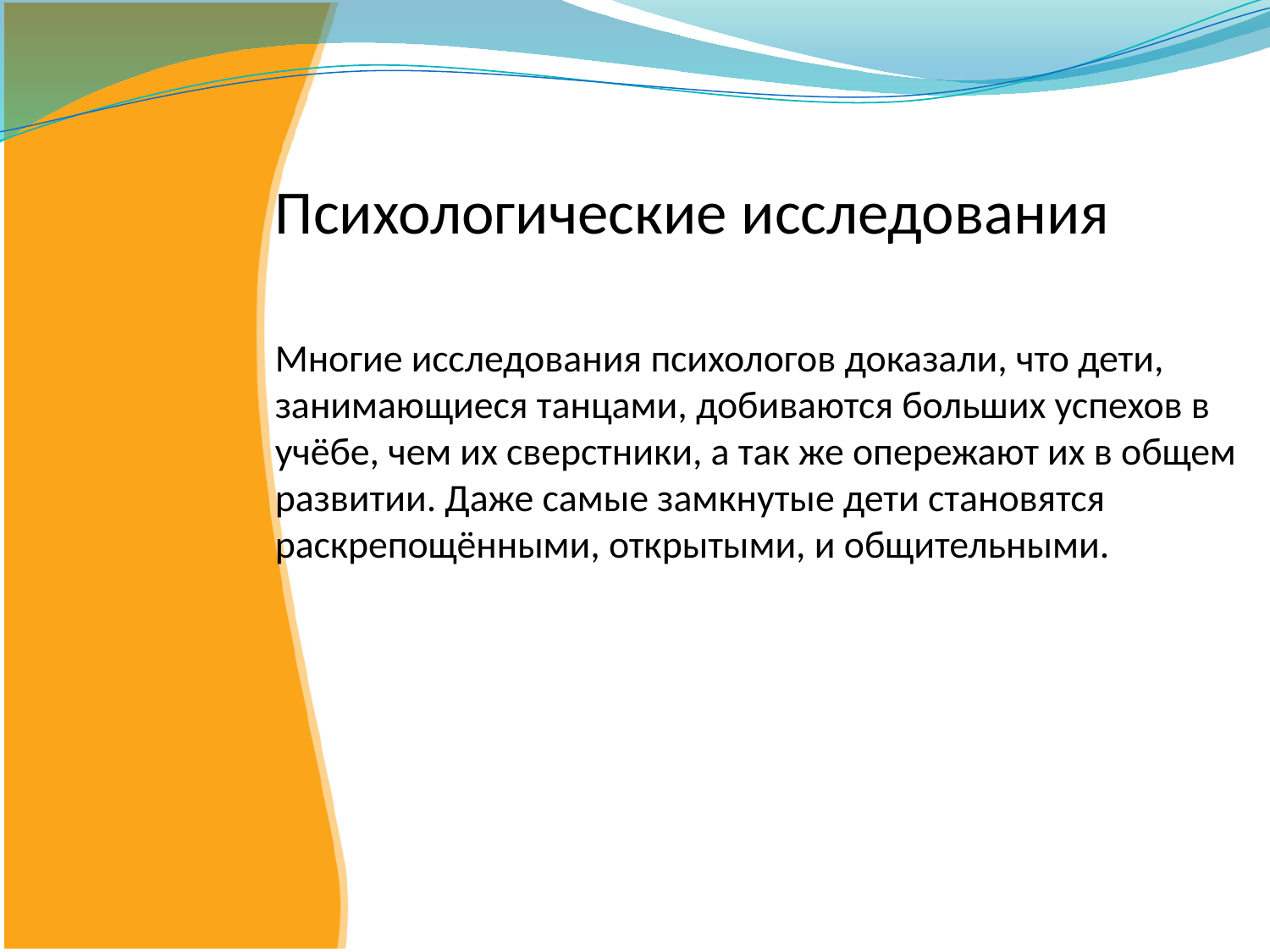

Психологические исследования
# Многие исследования психологов доказали, что дети, занимающиеся танцами, добиваются больших успехов в учёбе, чем их сверстники, а так же опережают их в общем развитии. Даже самые замкнутые дети становятся раскрепощёнными, открытыми, и общительными.